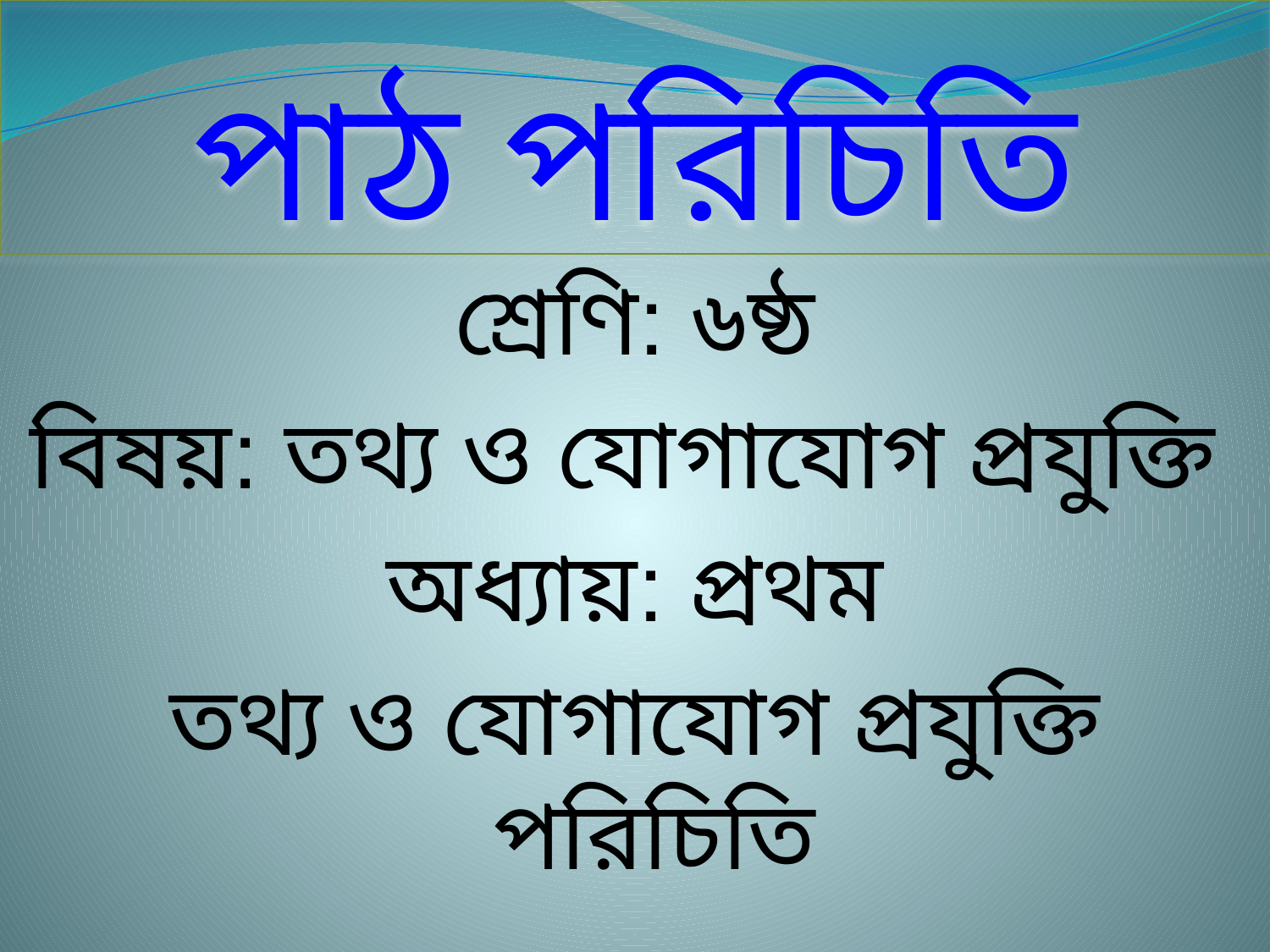

# পাঠ পরিচিতি
শ্রেণি: ৬ষ্ঠ
বিষয়: তথ্য ও যোগাযোগ প্রযুক্তি
অধ্যায়: প্রথম
তথ্য ও যোগাযোগ প্রযুক্তি পরিচিতি